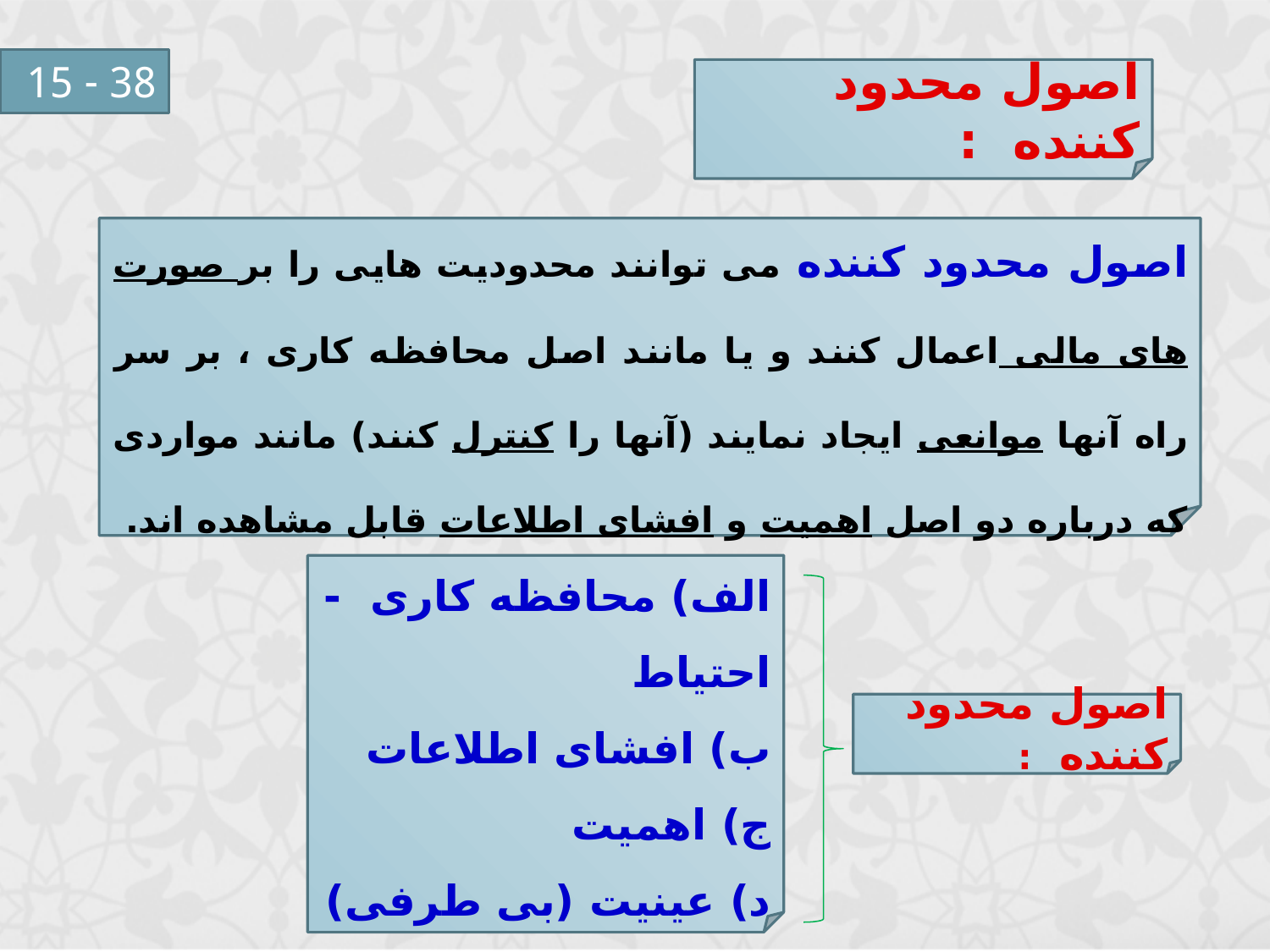

38 - 15
اصول محدود کننده  :
اصول محدود کننده می توانند محدودیت هایی را بر صورت های مالی اعمال کنند و یا مانند اصل محافظه کاری ، بر سر راه آنها موانعی ایجاد نمایند (آنها را کنترل کنند) مانند مواردی که درباره دو اصل اهمیت و افشای اطلاعات قابل مشاهده اند.

الف) محافظه کاری  - احتیاط
ب) افشای اطلاعات
ج) اهمیت
د) عینیت (بی طرفی)

اصول محدود کننده  :